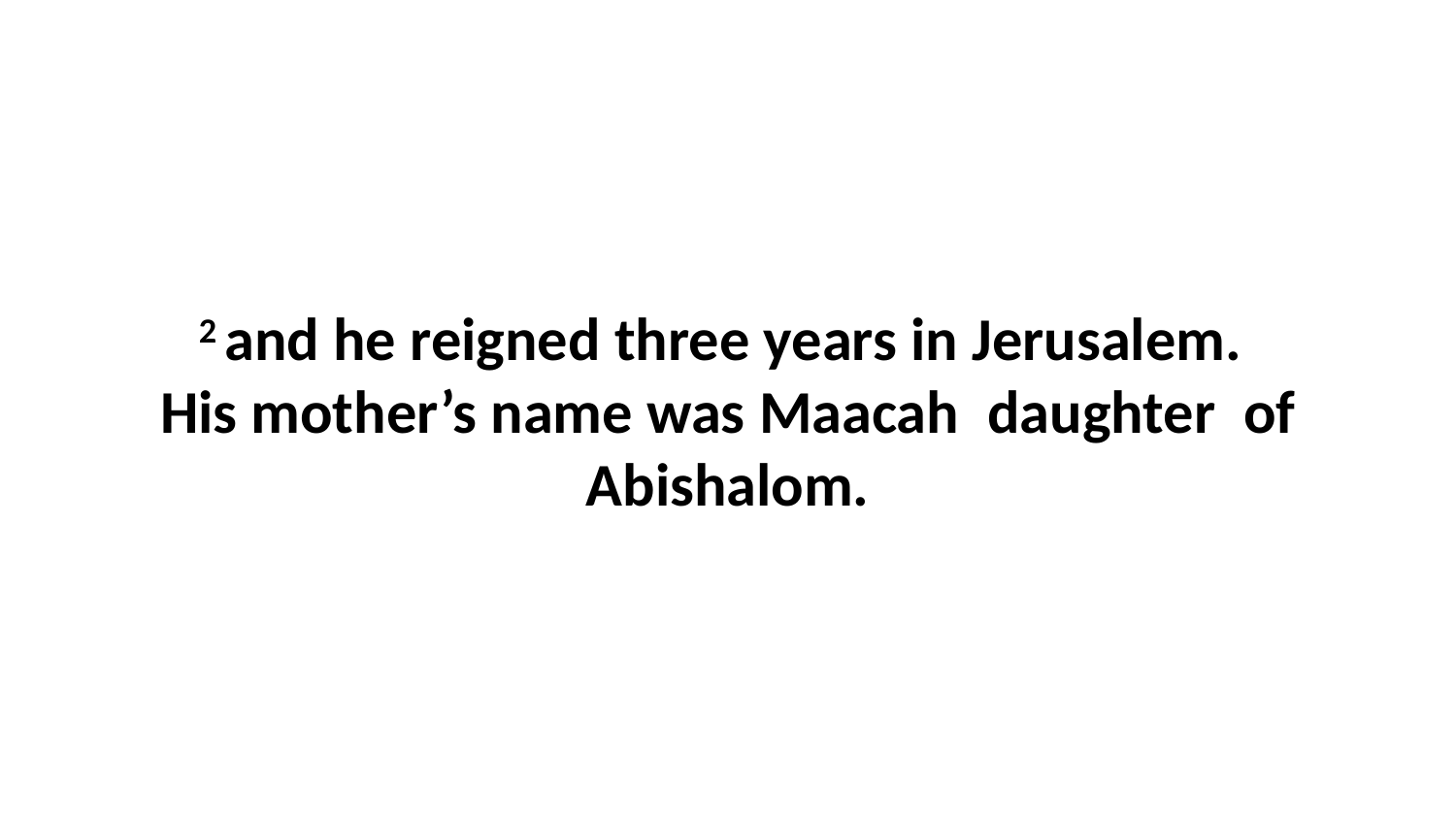

2 and he reigned three years in Jerusalem.  His mother’s name was Maacah  daughter  of Abishalom.